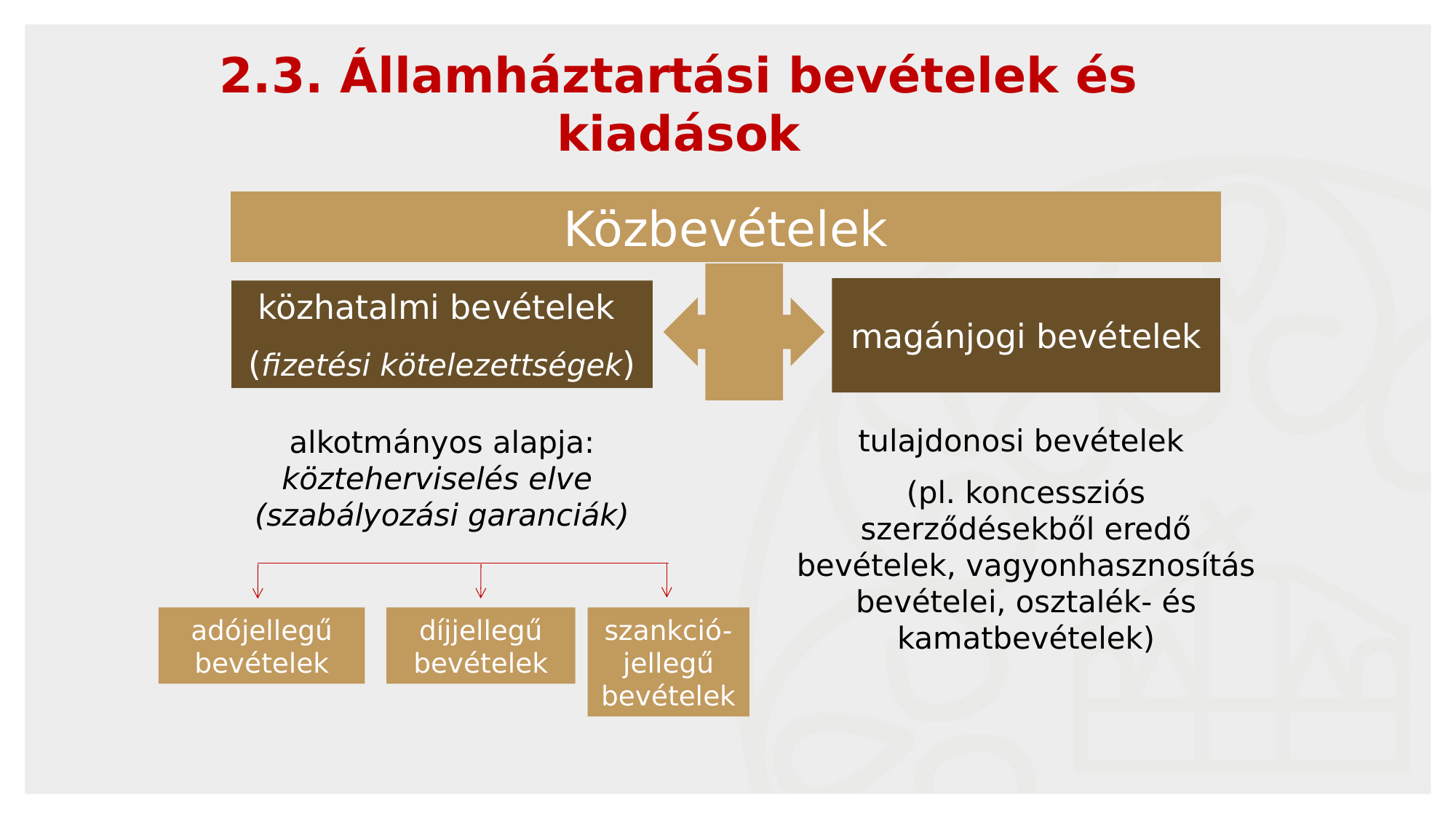

17
2.3. Államháztartási bevételek és kiadások
Közbevételek

magánjogi bevételek
közhatalmi bevételek
(fizetési kötelezettségek)
tulajdonosi bevételek
(pl. koncessziós szerződésekből eredő bevételek, vagyonhasznosítás bevételei, osztalék- és kamatbevételek)
alkotmányos alapja: közteherviselés elve
(szabályozási garanciák)
adójellegű bevételek
díjjellegű bevételek
szankció-jellegű bevételek